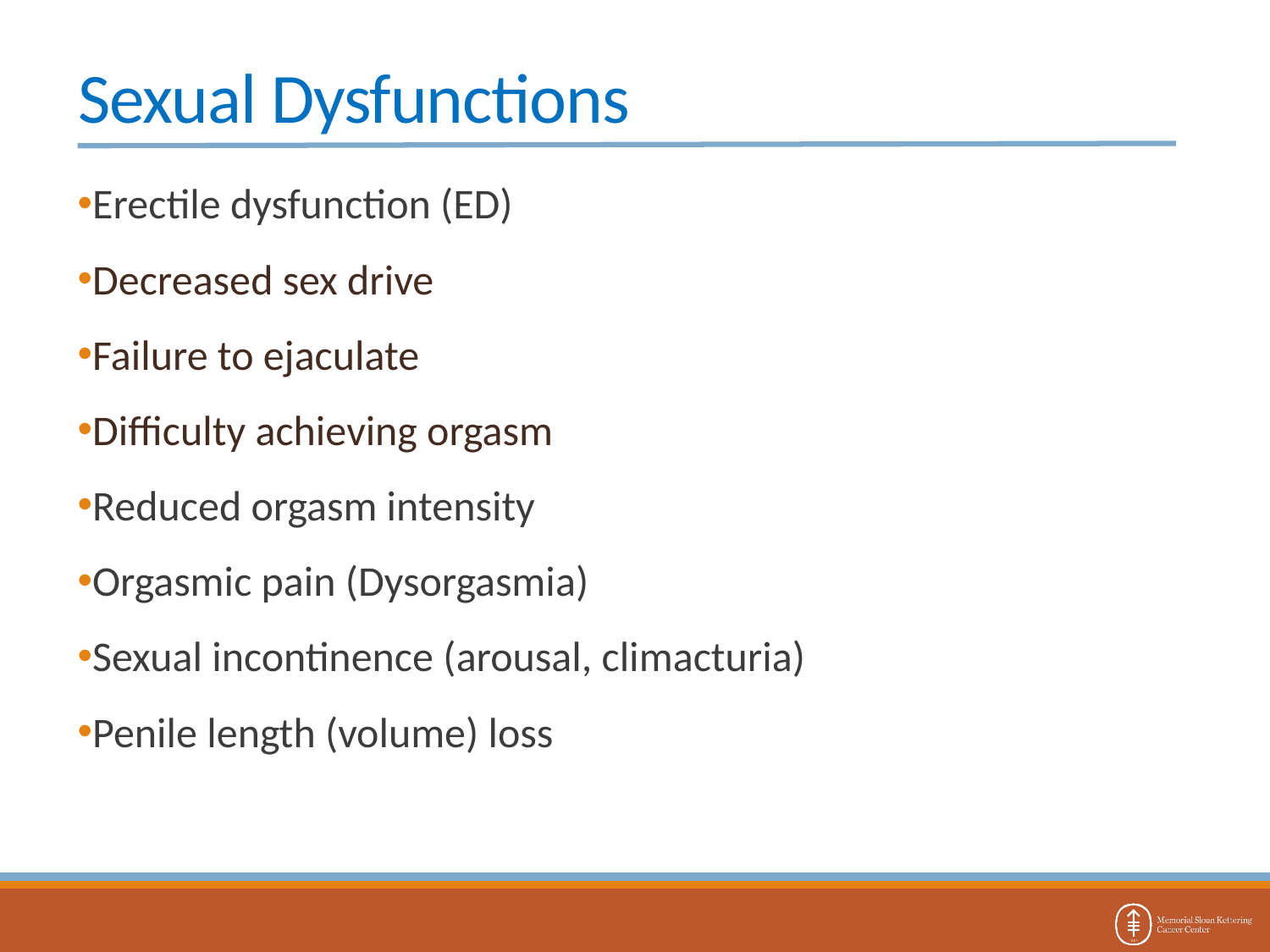

# Sexual Dysfunctions
Erectile dysfunction (ED)
Decreased sex drive
Failure to ejaculate
Difficulty achieving orgasm
Reduced orgasm intensity
Orgasmic pain (Dysorgasmia)
Sexual incontinence (arousal, climacturia)
Penile length (volume) loss